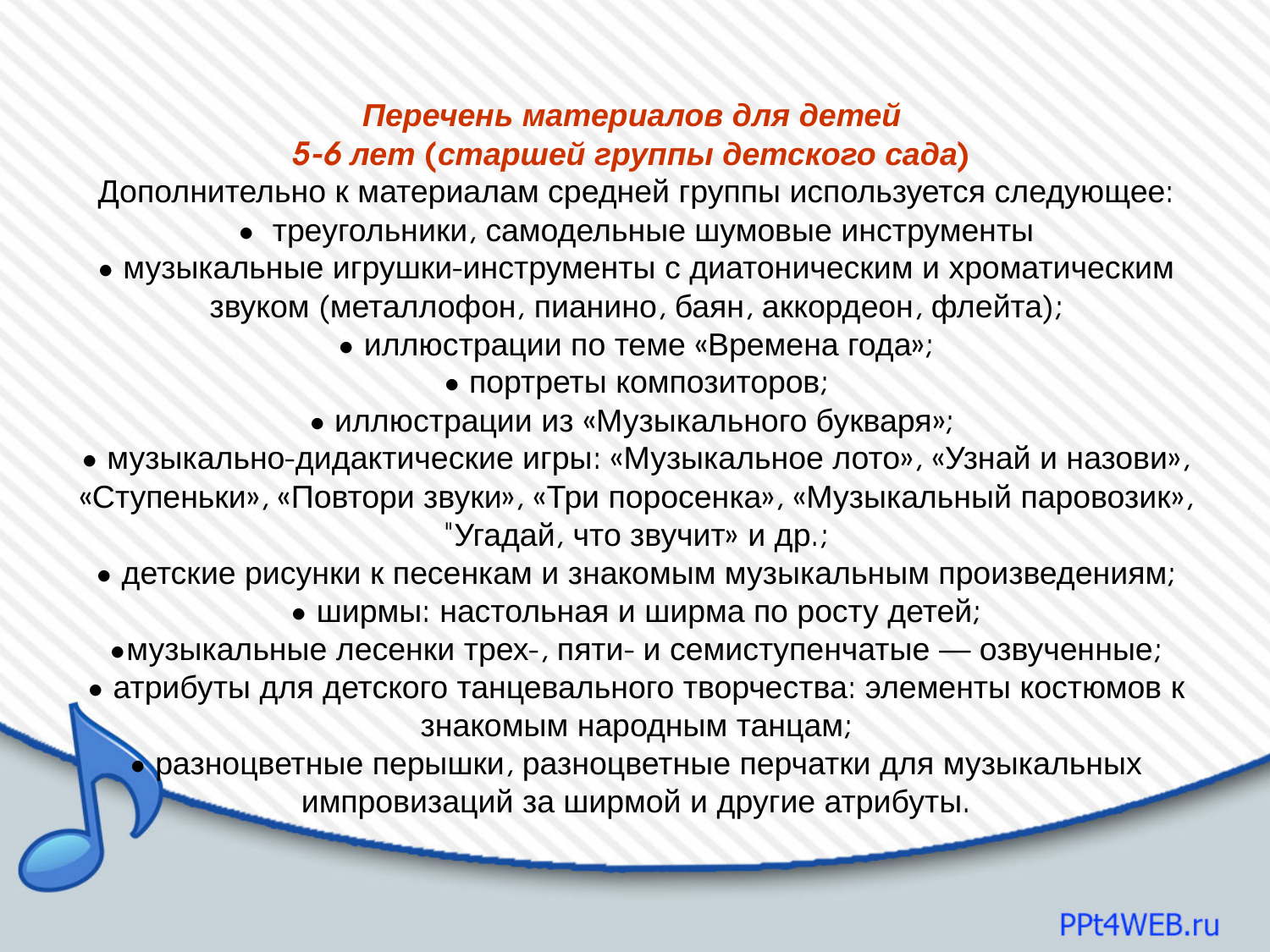

# Перечень материалов для детей 5-6 лет (старшей группы детского сада) Дополнительно к материалам средней группы используется следующее: •  треугольники, самодельные шумовые инструменты • музыкальные игрушки-инструменты с диатоническим и хроматическим звуком (металлофон, пианино, баян, аккордеон, флейта); • иллюстрации по теме «Времена года»; • портреты композиторов; • иллюстрации из «Музыкального букваря»; • музыкально-дидактические игры: «Музыкальное лото», «Узнай и назови», «Ступеньки», «Повтори звуки», «Три поросенка», «Музыкальный паровозик», "Угадай, что звучит» и др.; • детские рисунки к песенкам и знакомым музыкальным произведениям; • ширмы: настольная и ширма по росту детей; •музыкальные лесенки трех-, пяти- и семиступенчатые — озвученные; • атрибуты для детского танцевального творчества: элементы костюмов к знакомым народным танцам; • разноцветные перышки, разноцветные перчатки для музыкальных импровизаций за ширмой и другие атрибуты.